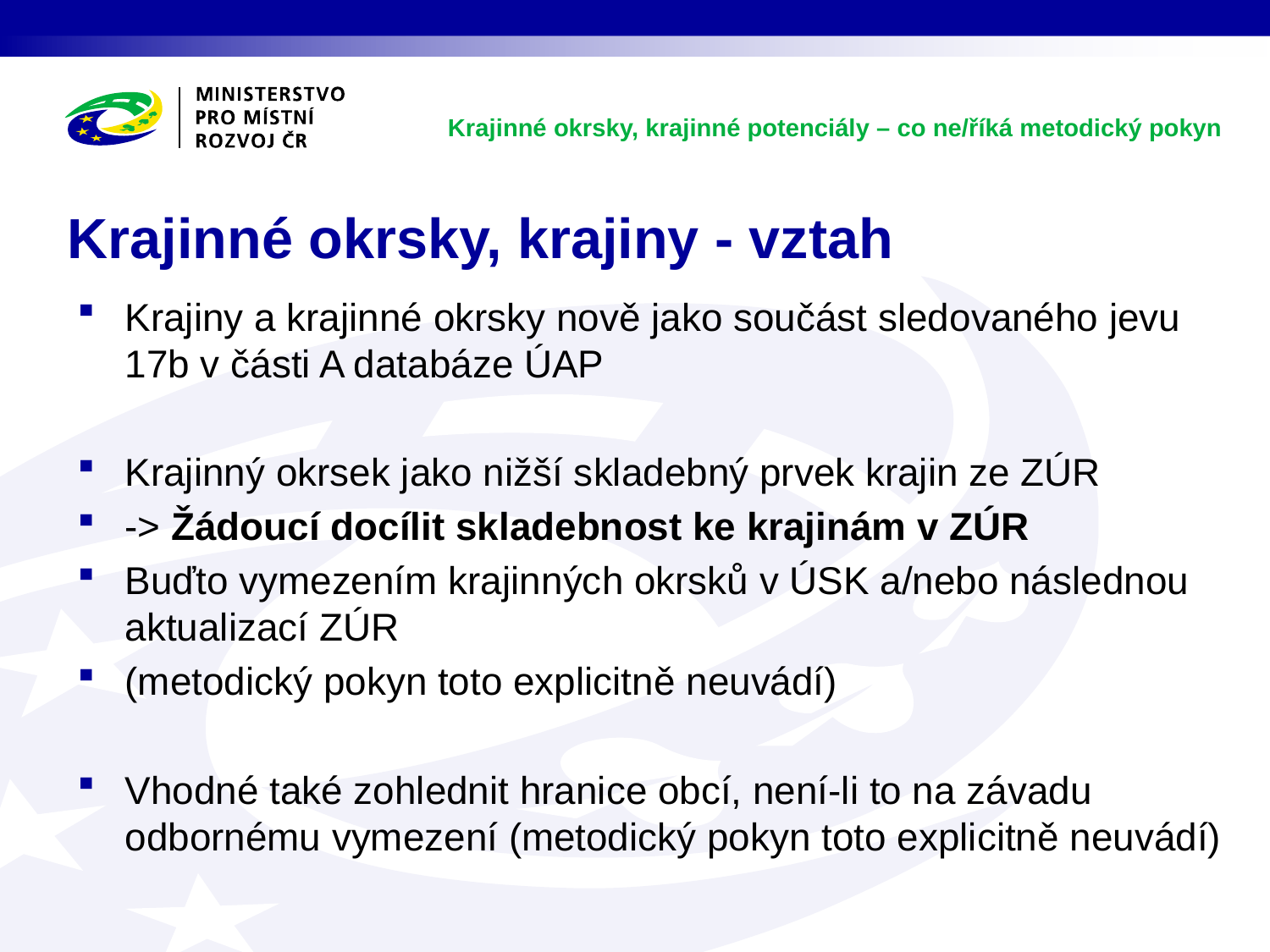

Krajinné okrsky, krajinné potenciály – co ne/říká metodický pokyn
# Krajinné okrsky, krajiny - vztah
Krajiny a krajinné okrsky nově jako součást sledovaného jevu 17b v části A databáze ÚAP

Krajinný okrsek jako nižší skladebný prvek krajin ze ZÚR
-> Žádoucí docílit skladebnost ke krajinám v ZÚR
Buďto vymezením krajinných okrsků v ÚSK a/nebo následnou aktualizací ZÚR
(metodický pokyn toto explicitně neuvádí)

Vhodné také zohlednit hranice obcí, není-li to na závadu odbornému vymezení (metodický pokyn toto explicitně neuvádí)